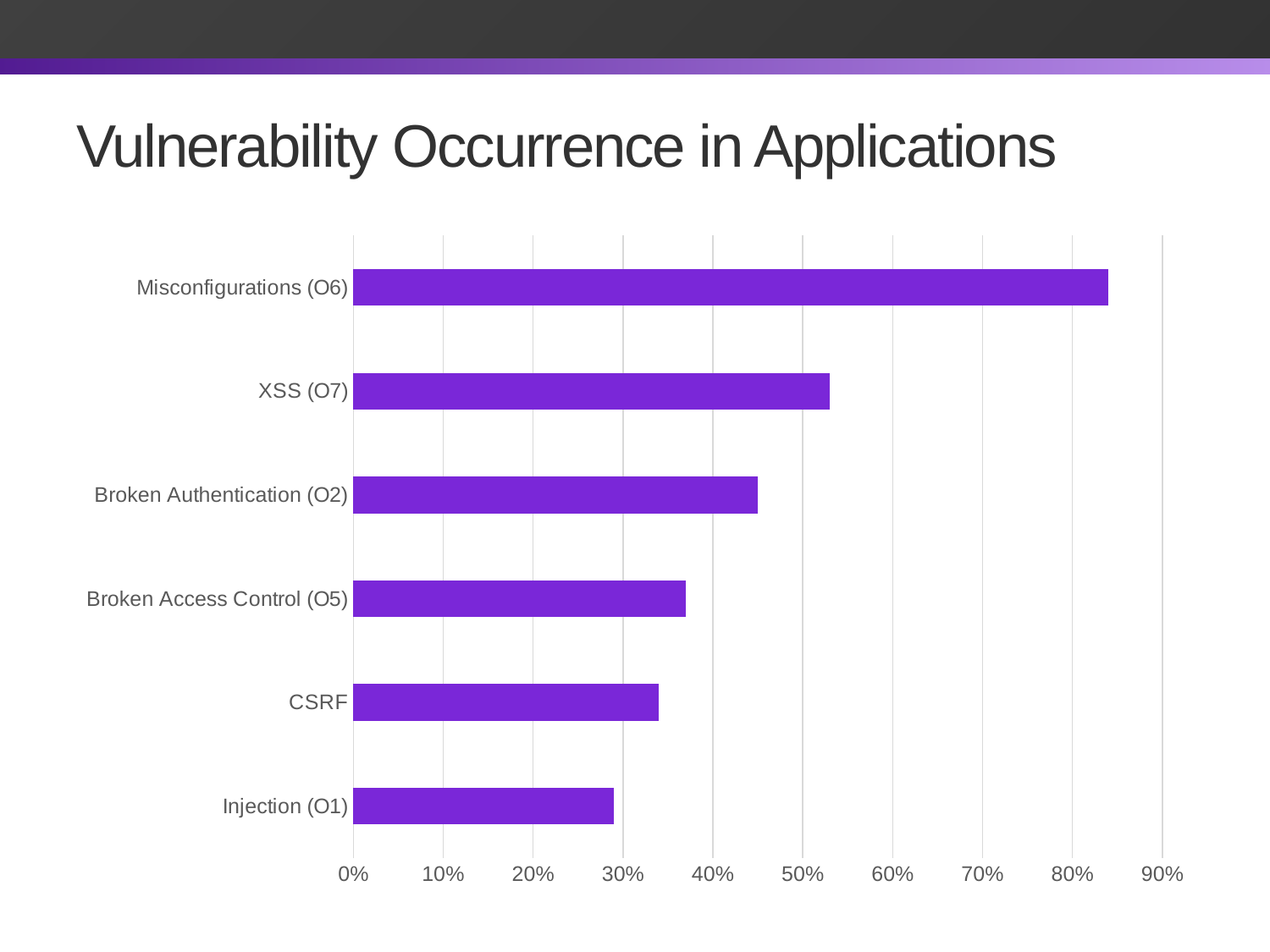

# Vulnerability Occurrence in Applications

### Chart

| Category | Frequency |
|---|---|
| Injection (O1) | 0.29 |
| CSRF | 0.34 |
| Broken Access Control (O5) | 0.37 |
| Broken Authentication (O2) | 0.45 |
| XSS (O7) | 0.53 |
| Misconfigurations (O6) | 0.84 |